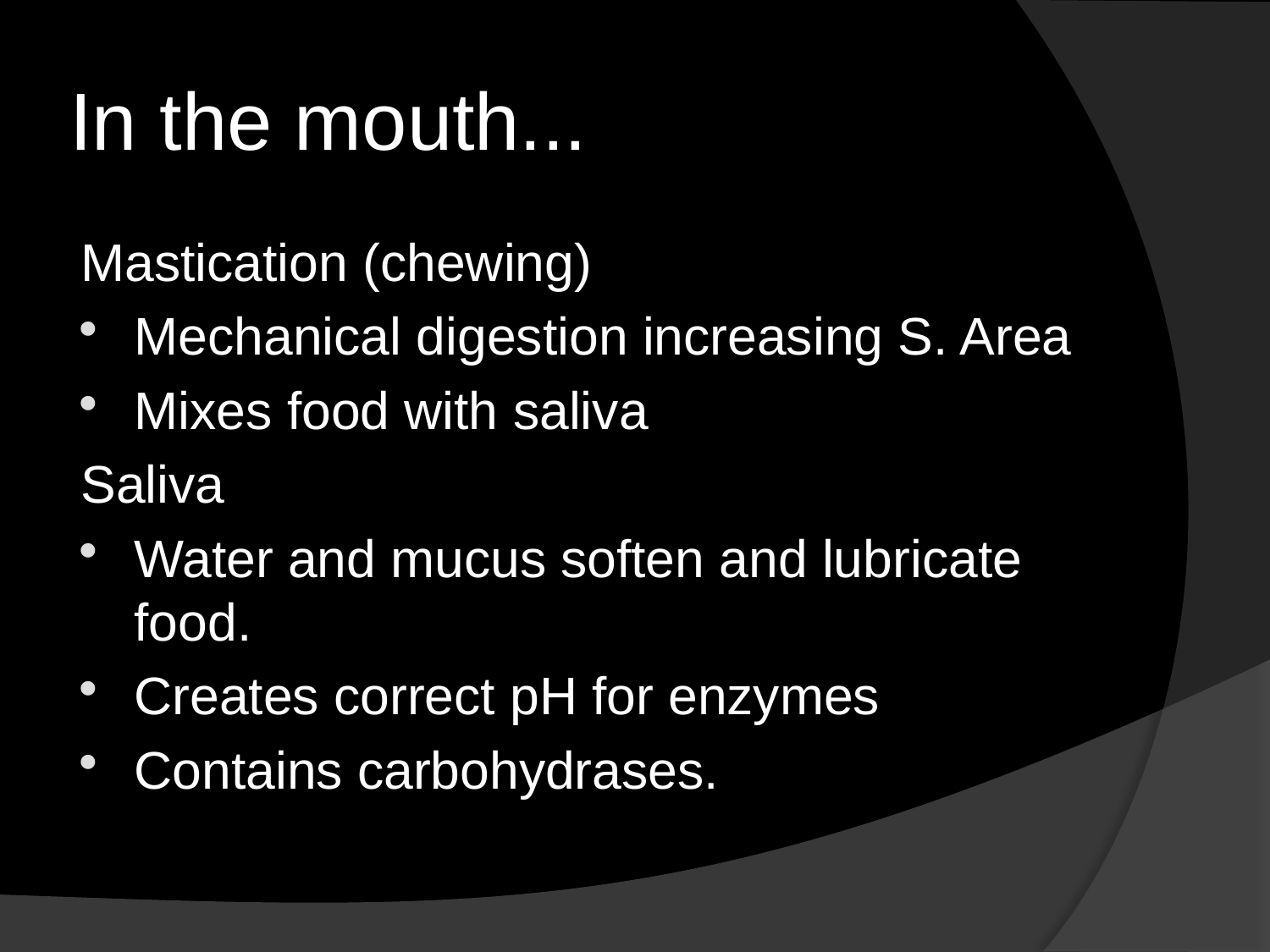

# In the mouth...
Mastication (chewing)
Mechanical digestion increasing S. Area
Mixes food with saliva
Saliva
Water and mucus soften and lubricate food.
Creates correct pH for enzymes
Contains carbohydrases.